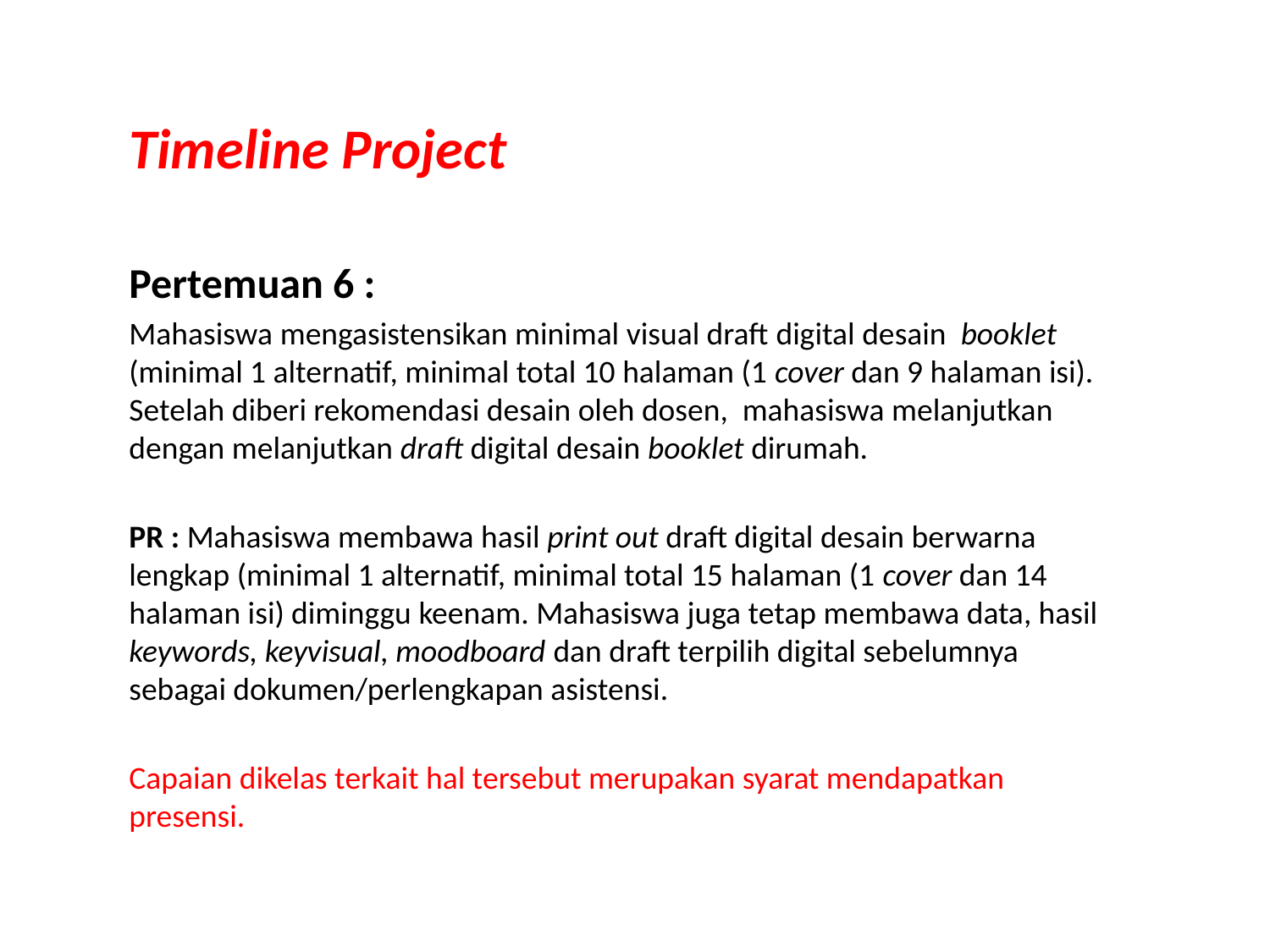

Timeline Project

Pertemuan 6 :
Mahasiswa mengasistensikan minimal visual draft digital desain  booklet (minimal 1 alternatif, minimal total 10 halaman (1 cover dan 9 halaman isi). Setelah diberi rekomendasi desain oleh dosen,  mahasiswa melanjutkan dengan melanjutkan draft digital desain booklet dirumah.

PR : Mahasiswa membawa hasil print out draft digital desain berwarna lengkap (minimal 1 alternatif, minimal total 15 halaman (1 cover dan 14 halaman isi) diminggu keenam. Mahasiswa juga tetap membawa data, hasil keywords, keyvisual, moodboard dan draft terpilih digital sebelumnya sebagai dokumen/perlengkapan asistensi.

Capaian dikelas terkait hal tersebut merupakan syarat mendapatkan presensi.